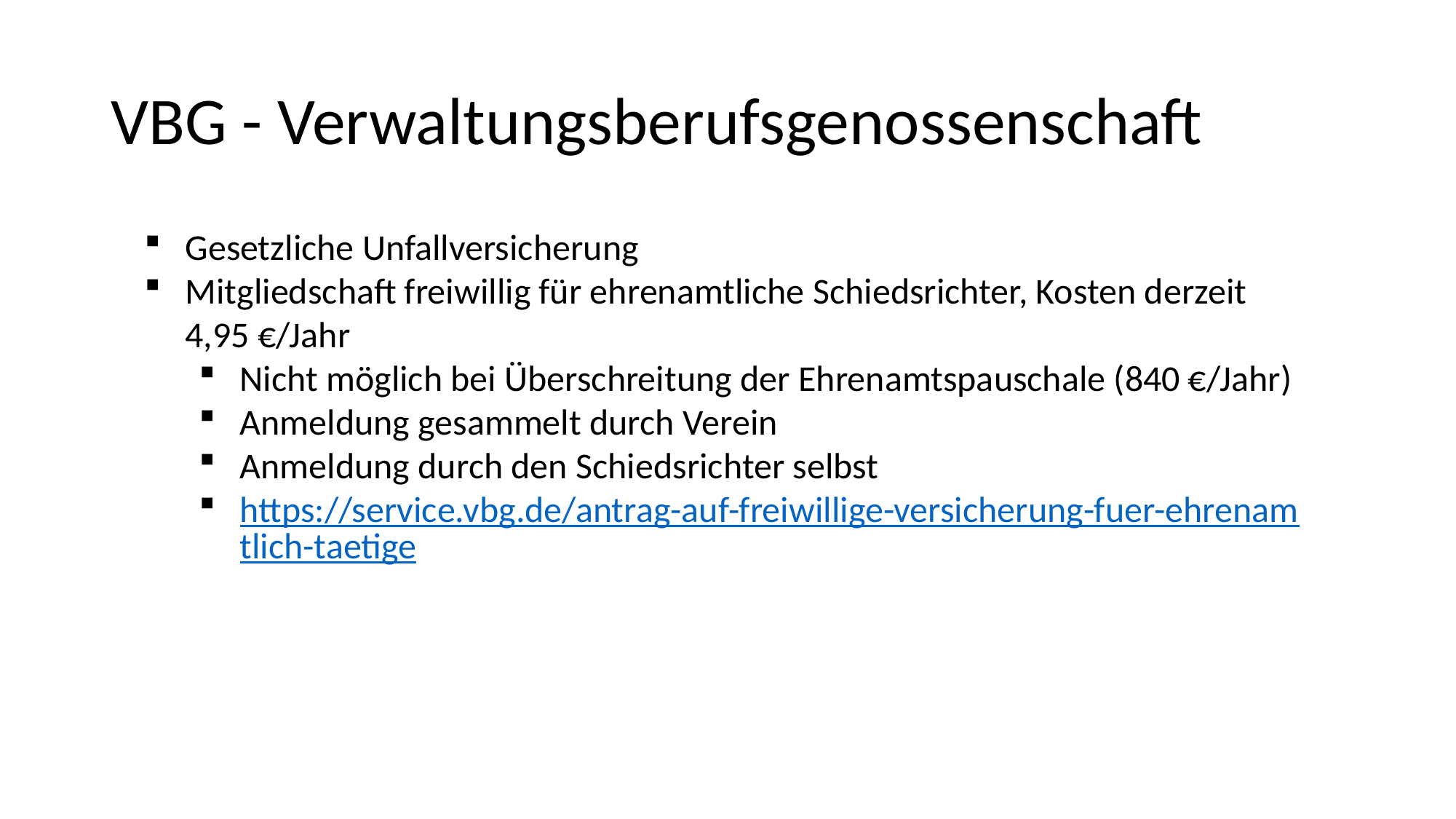

# VBG - Verwaltungsberufsgenossenschaft
Gesetzliche Unfallversicherung
Mitgliedschaft freiwillig für ehrenamtliche Schiedsrichter, Kosten derzeit 4,95 €/Jahr
Nicht möglich bei Überschreitung der Ehrenamtspauschale (840 €/Jahr)
Anmeldung gesammelt durch Verein
Anmeldung durch den Schiedsrichter selbst
https://service.vbg.de/antrag-auf-freiwillige-versicherung-fuer-ehrenamtlich-taetige